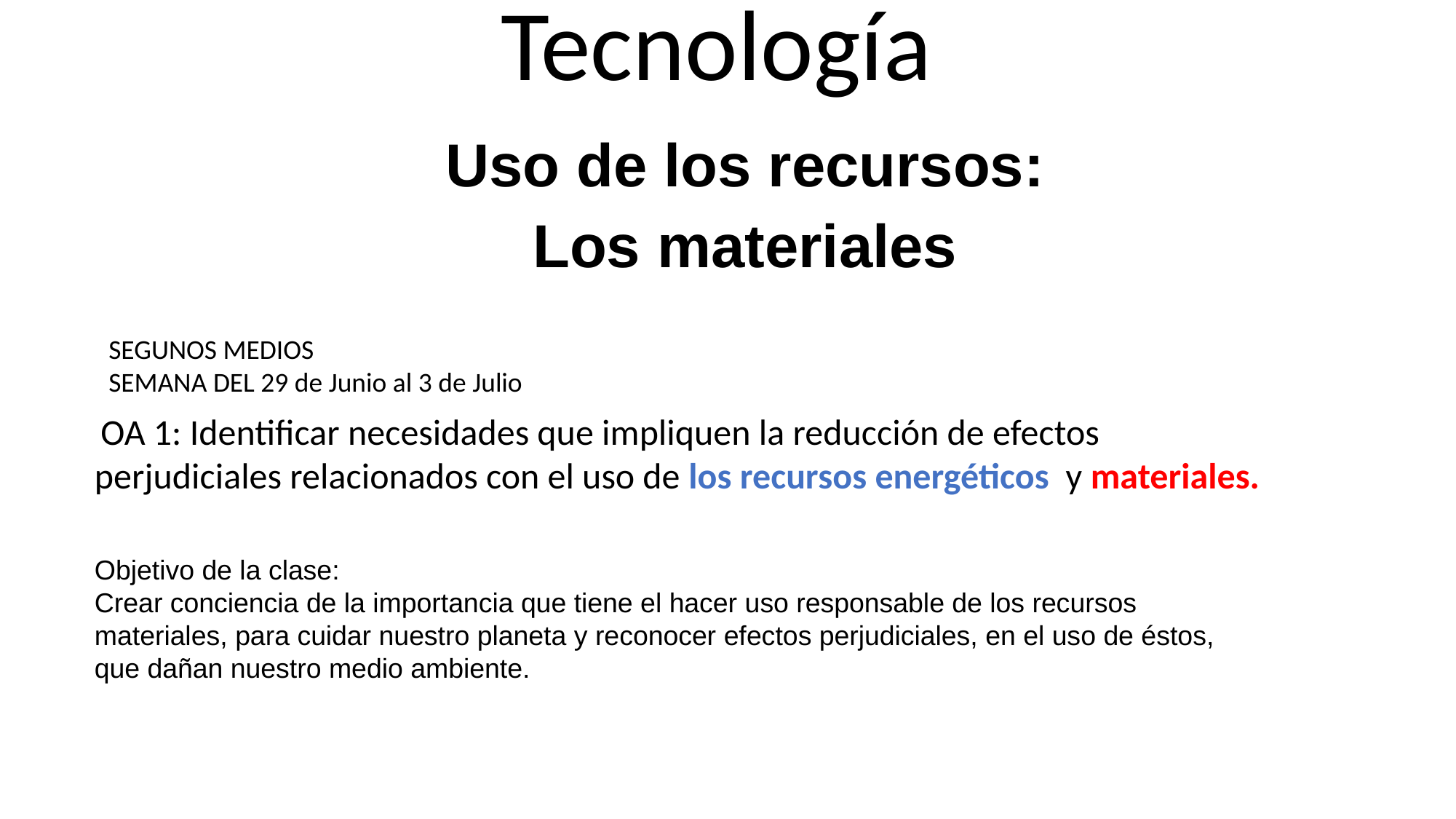

# Tecnología
Uso de los recursos:
Los materiales
SEGUNOS MEDIOS
SEMANA DEL 29 de Junio al 3 de Julio
 OA 1: Identificar necesidades que impliquen la reducción de efectos perjudiciales relacionados con el uso de los recursos energéticos  y materiales.
Objetivo de la clase:
Crear conciencia de la importancia que tiene el hacer uso responsable de los recursos materiales, para cuidar nuestro planeta y reconocer efectos perjudiciales, en el uso de éstos, que dañan nuestro medio ambiente.